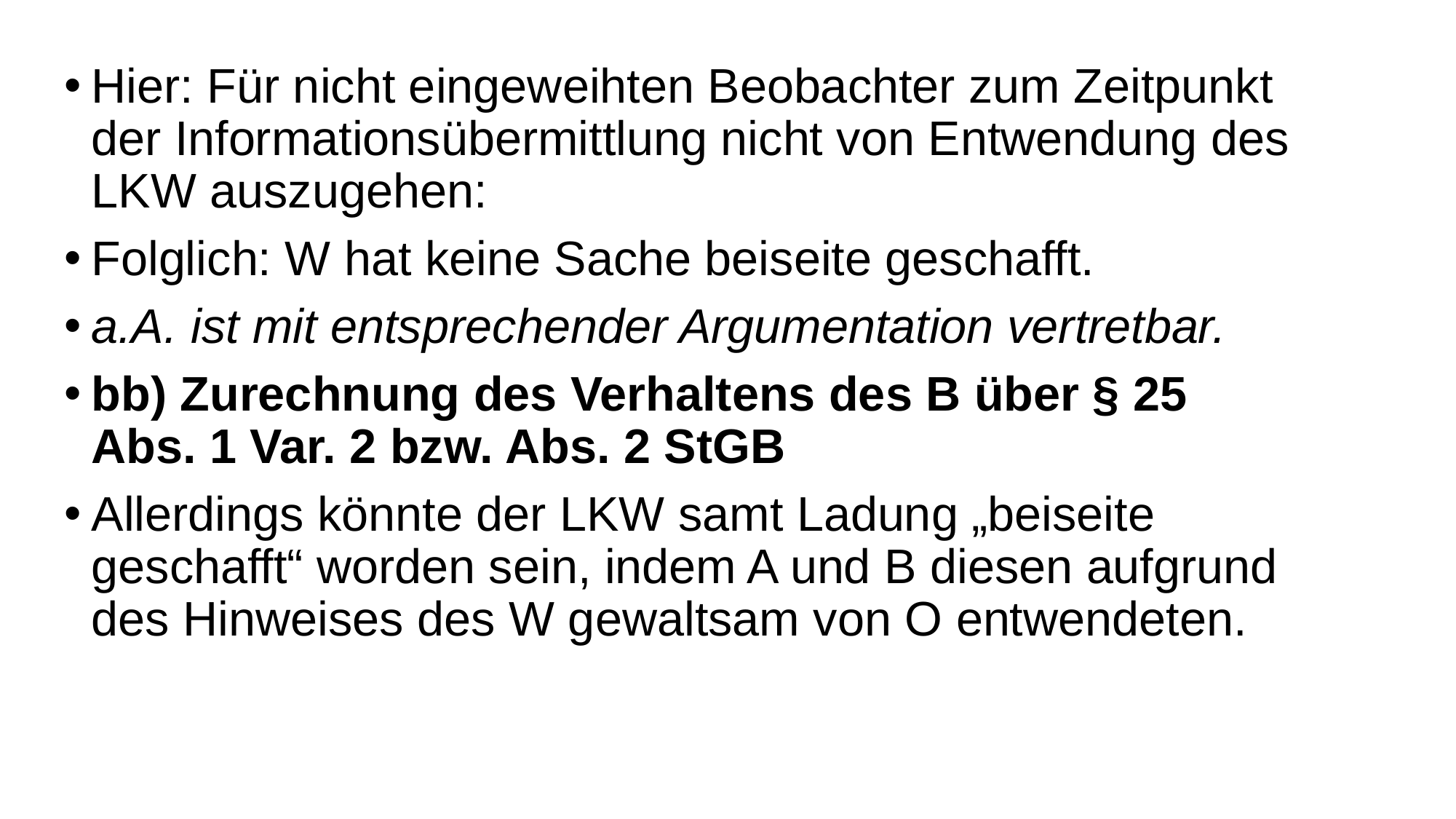

Hier: Für nicht eingeweihten Beobachter zum Zeitpunkt der Informationsübermittlung nicht von Entwendung des LKW auszugehen:
Folglich: W hat keine Sache beiseite geschafft.
a.A. ist mit entsprechender Argumentation vertretbar.
bb) Zurechnung des Verhaltens des B über § 25 Abs. 1 Var. 2 bzw. Abs. 2 StGB
Allerdings könnte der LKW samt Ladung „beiseite geschafft“ worden sein, indem A und B diesen aufgrund des Hinweises des W gewaltsam von O entwendeten.